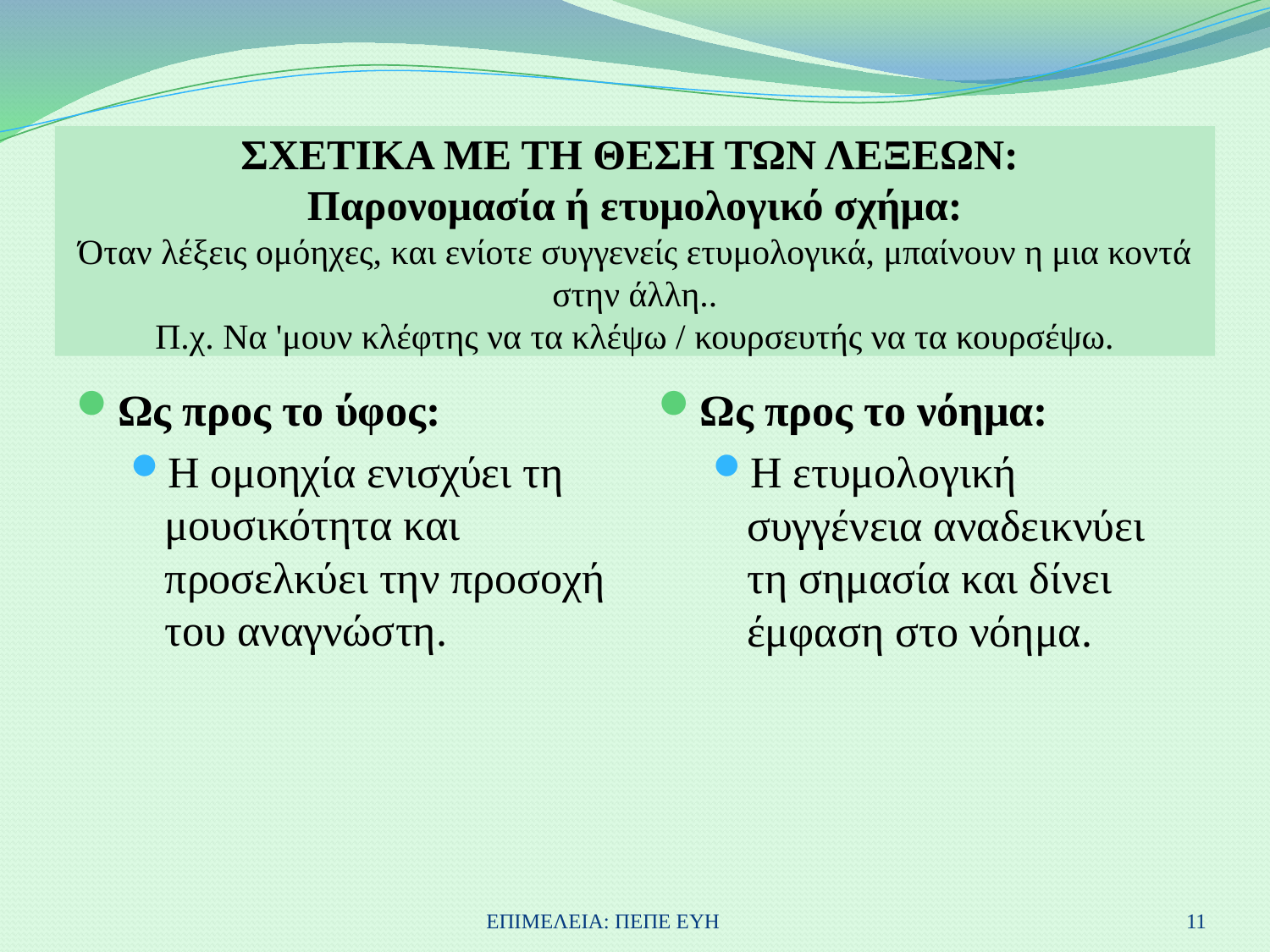

# ΣΧΕΤΙΚΑ ΜΕ ΤΗ ΘΕΣΗ ΤΩΝ ΛΕΞΕΩΝ: Παρονομασία ή ετυμολογικό σχήμα: Όταν λέξεις ομόηχες, και ενίοτε συγγενείς ετυμολογικά, μπαίνουν η μια κοντά στην άλλη.. Π.χ. Να 'μουν κλέφτης να τα κλέψω / κουρσευτής να τα κουρσέψω.
Ως προς το ύφος:
Η ομοηχία ενισχύει τη μουσικότητα και προσελκύει την προσοχή του αναγνώστη.

Ως προς το νόημα:
Η ετυμολογική συγγένεια αναδεικνύει τη σημασία και δίνει έμφαση στο νόημα.
ΕΠΙΜΕΛΕΙΑ: ΠΕΠΕ ΕΥΗ
11